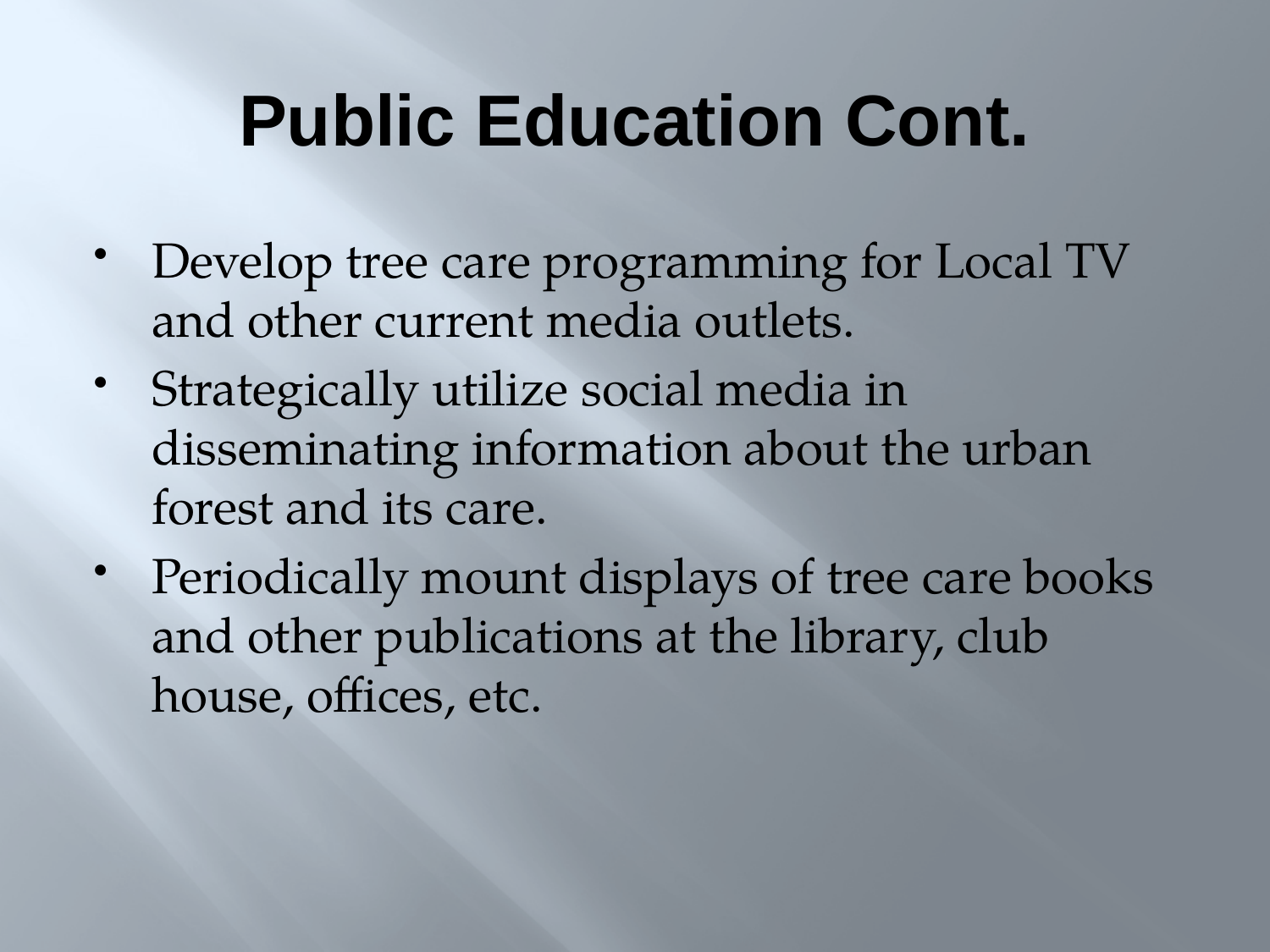

# Public Education Cont.
Develop tree care programming for Local TV and other current media outlets.
Strategically utilize social media in disseminating information about the urban forest and its care.
Periodically mount displays of tree care books and other publications at the library, club house, offices, etc.